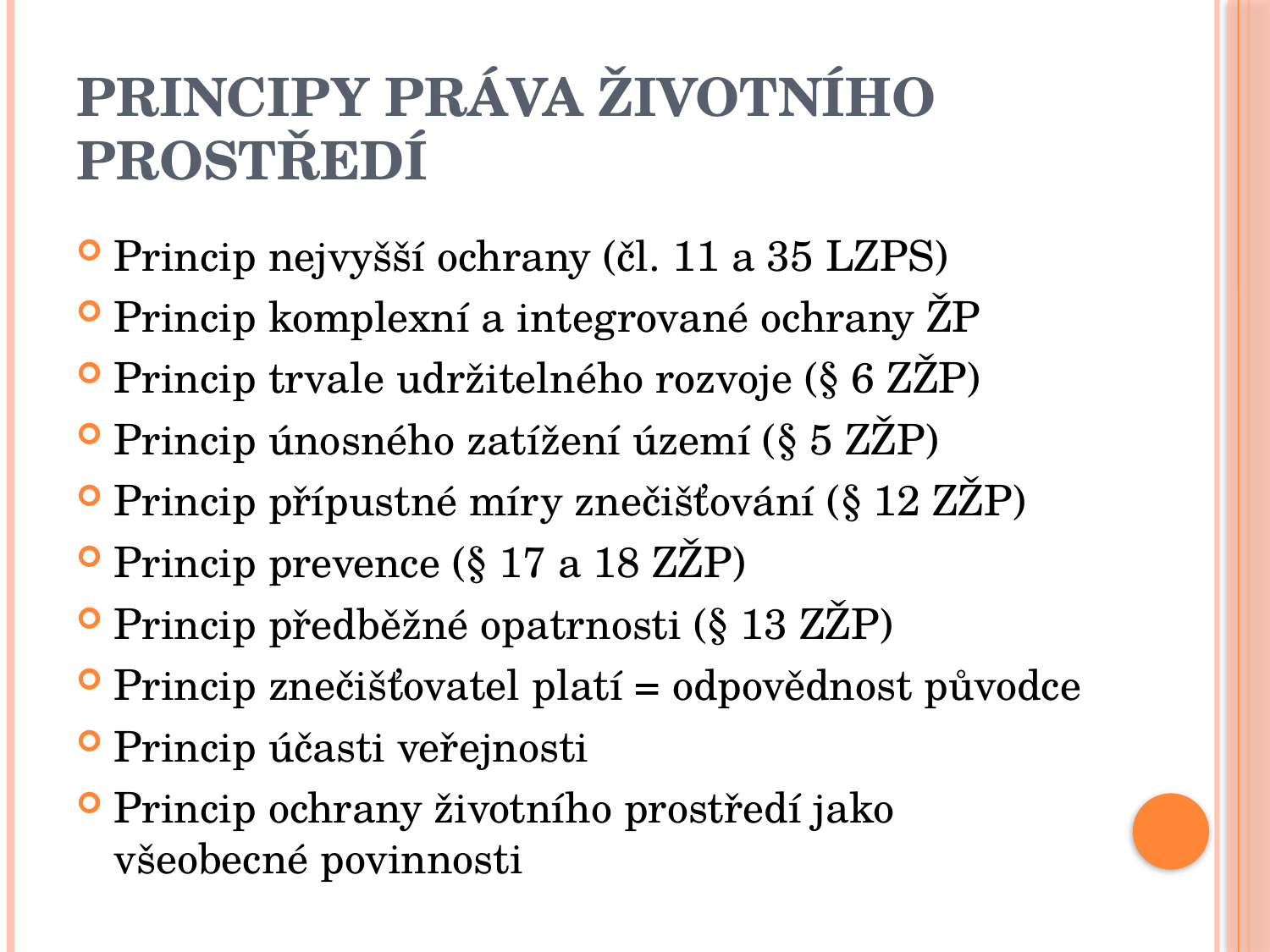

# PRINCIPY PRÁVA ŽIVOTNÍHO PROSTŘEDÍ
Princip nejvyšší ochrany (čl. 11 a 35 LZPS)
Princip komplexní a integrované ochrany ŽP
Princip trvale udržitelného rozvoje (§ 6 ZŽP)
Princip únosného zatížení území (§ 5 ZŽP)
Princip přípustné míry znečišťování (§ 12 ZŽP)
Princip prevence (§ 17 a 18 ZŽP)
Princip předběžné opatrnosti (§ 13 ZŽP)
Princip znečišťovatel platí = odpovědnost původce
Princip účasti veřejnosti
Princip ochrany životního prostředí jako všeobecné povinnosti